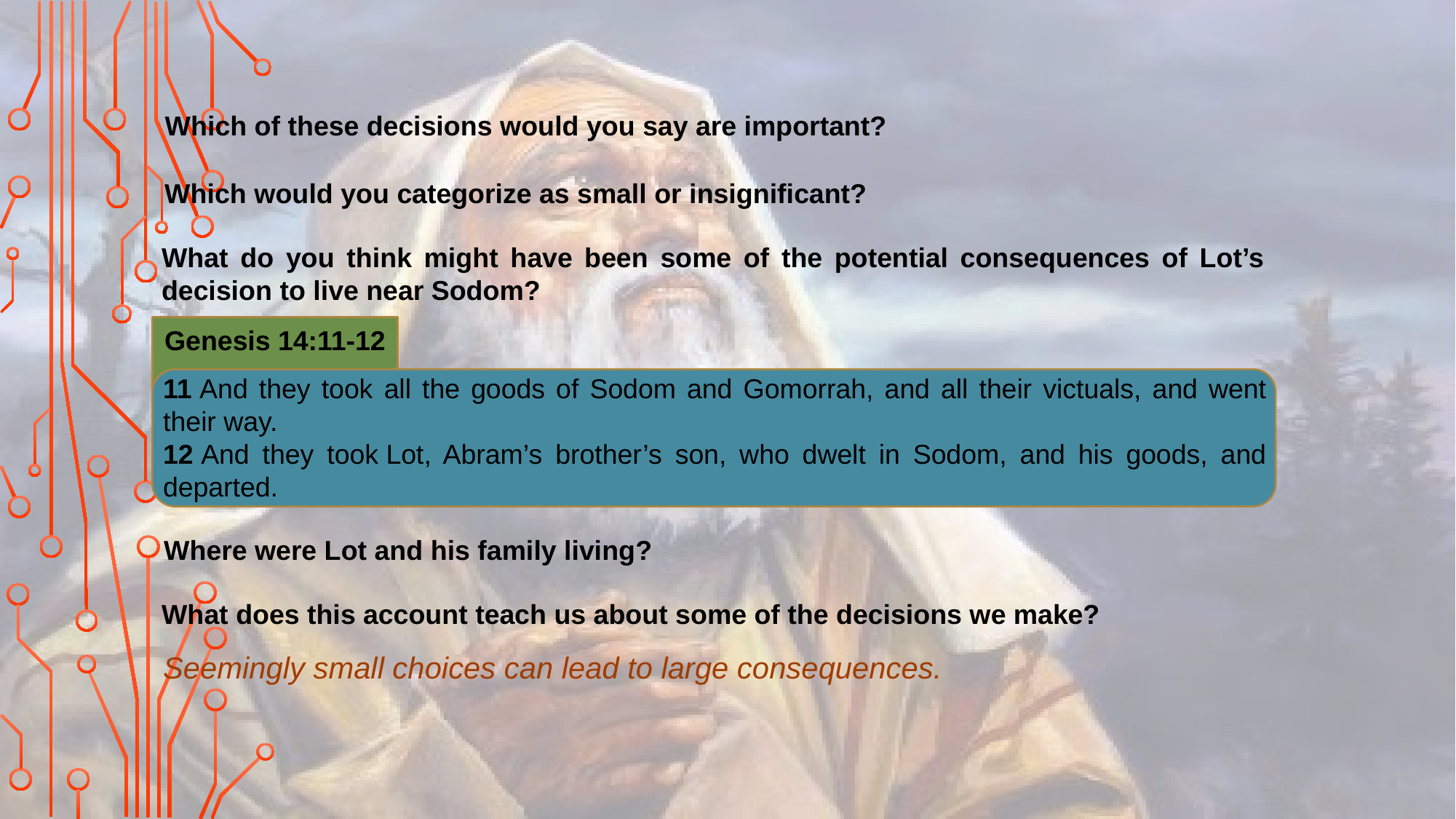

Which of these decisions would you say are important?
Which would you categorize as small or insignificant?
What do you think might have been some of the potential consequences of Lot’s decision to live near Sodom?

Genesis 14:11-12
11 And they took all the goods of Sodom and Gomorrah, and all their victuals, and went their way.
12 And they took Lot, Abram’s brother’s son, who dwelt in Sodom, and his goods, and departed.

Where were Lot and his family living?
What does this account teach us about some of the decisions we make?
Seemingly small choices can lead to large consequences.